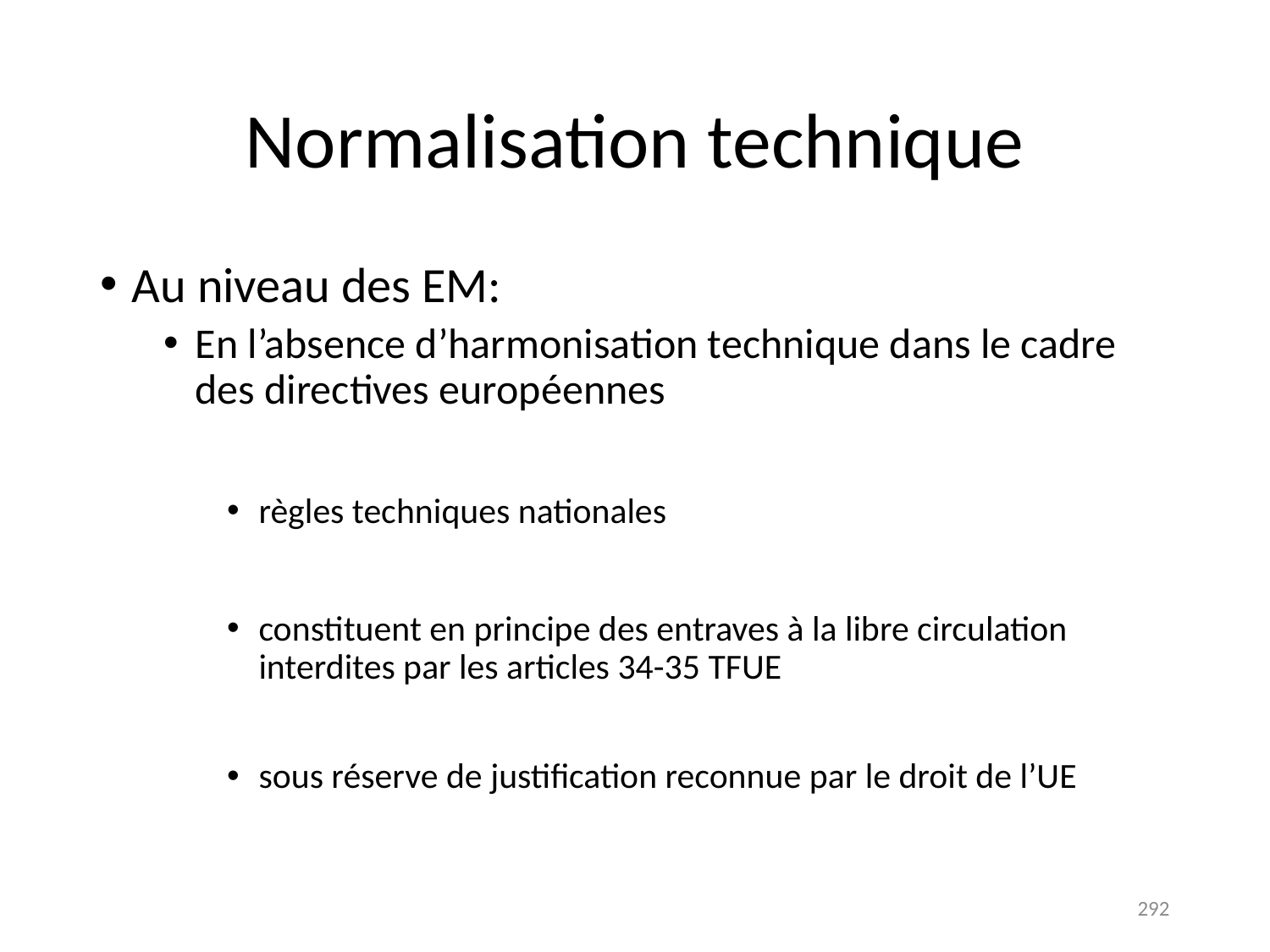

# Normalisation technique
Au niveau des EM:
En l’absence d’harmonisation technique dans le cadre des directives européennes

règles techniques nationales

constituent en principe des entraves à la libre circulation interdites par les articles 34-35 TFUE

sous réserve de justification reconnue par le droit de l’UE

292